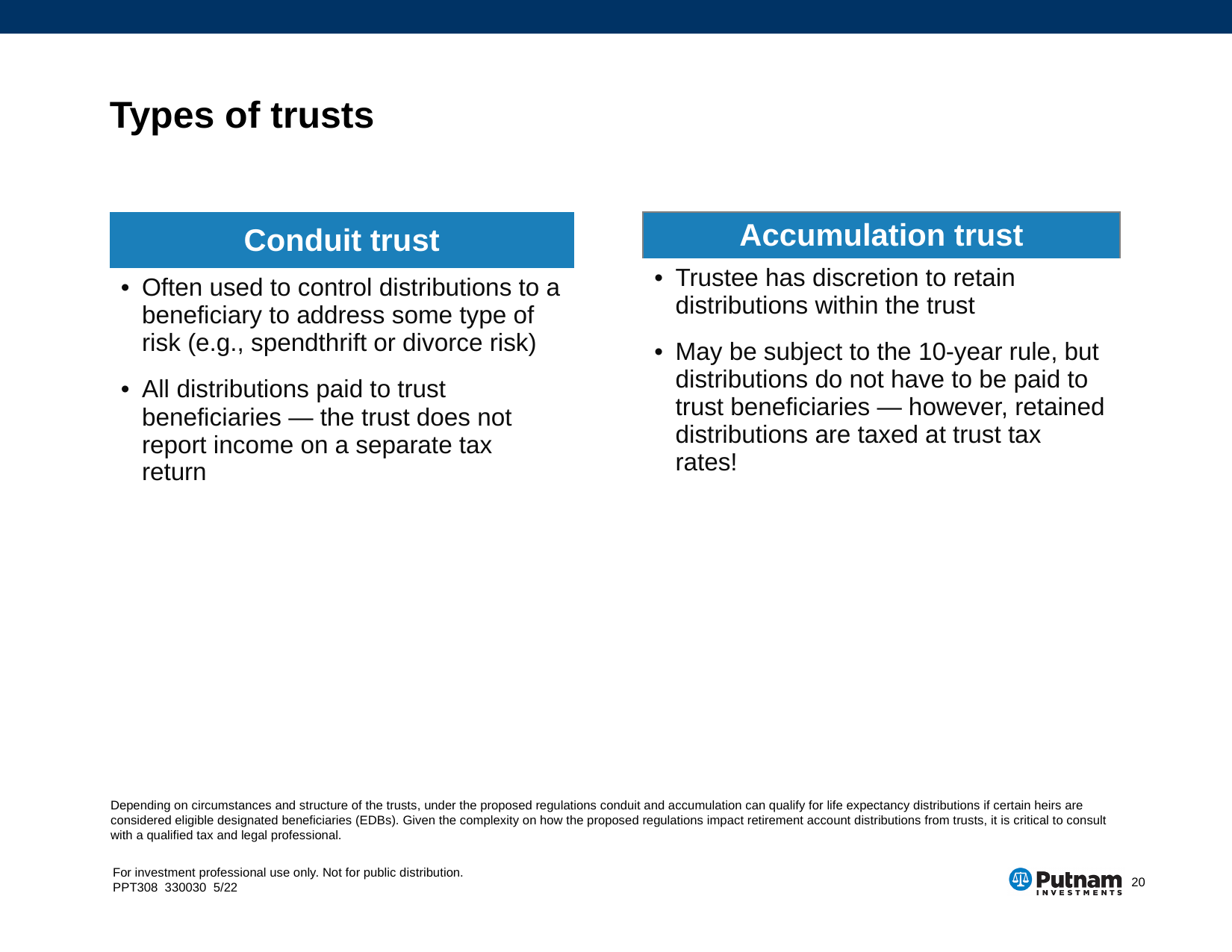

# Types of trusts
| Conduit trust |
| --- |
| Often used to control distributions to a beneficiary to address some type of risk (e.g., spendthrift or divorce risk) All distributions paid to trust beneficiaries — the trust does not report income on a separate tax return |
| Accumulation trust |
| --- |
| Trustee has discretion to retain distributions within the trust May be subject to the 10-year rule, but distributions do not have to be paid to trust beneficiaries — however, retained distributions are taxed at trust tax rates! |
Depending on circumstances and structure of the trusts, under the proposed regulations conduit and accumulation can qualify for life expectancy distributions if certain heirs are considered eligible designated beneficiaries (EDBs). Given the complexity on how the proposed regulations impact retirement account distributions from trusts, it is critical to consult with a qualified tax and legal professional.